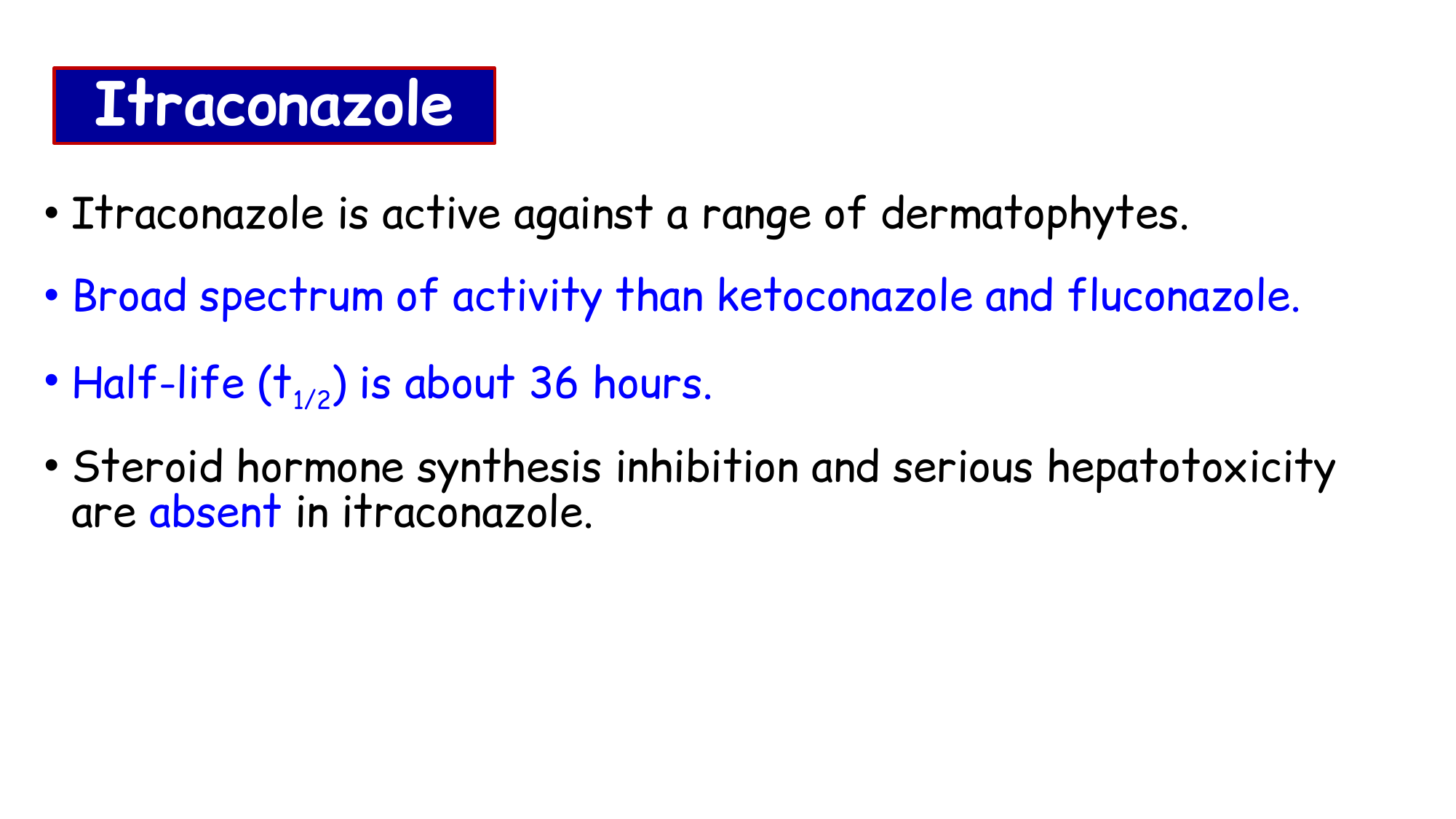

# Itraconazole
Itraconazole is active against a range of dermatophytes.
Broad spectrum of activity than ketoconazole and fluconazole.
Half-life (t1/2) is about 36 hours.
Steroid hormone synthesis inhibition and serious hepatotoxicity are absent in itraconazole.